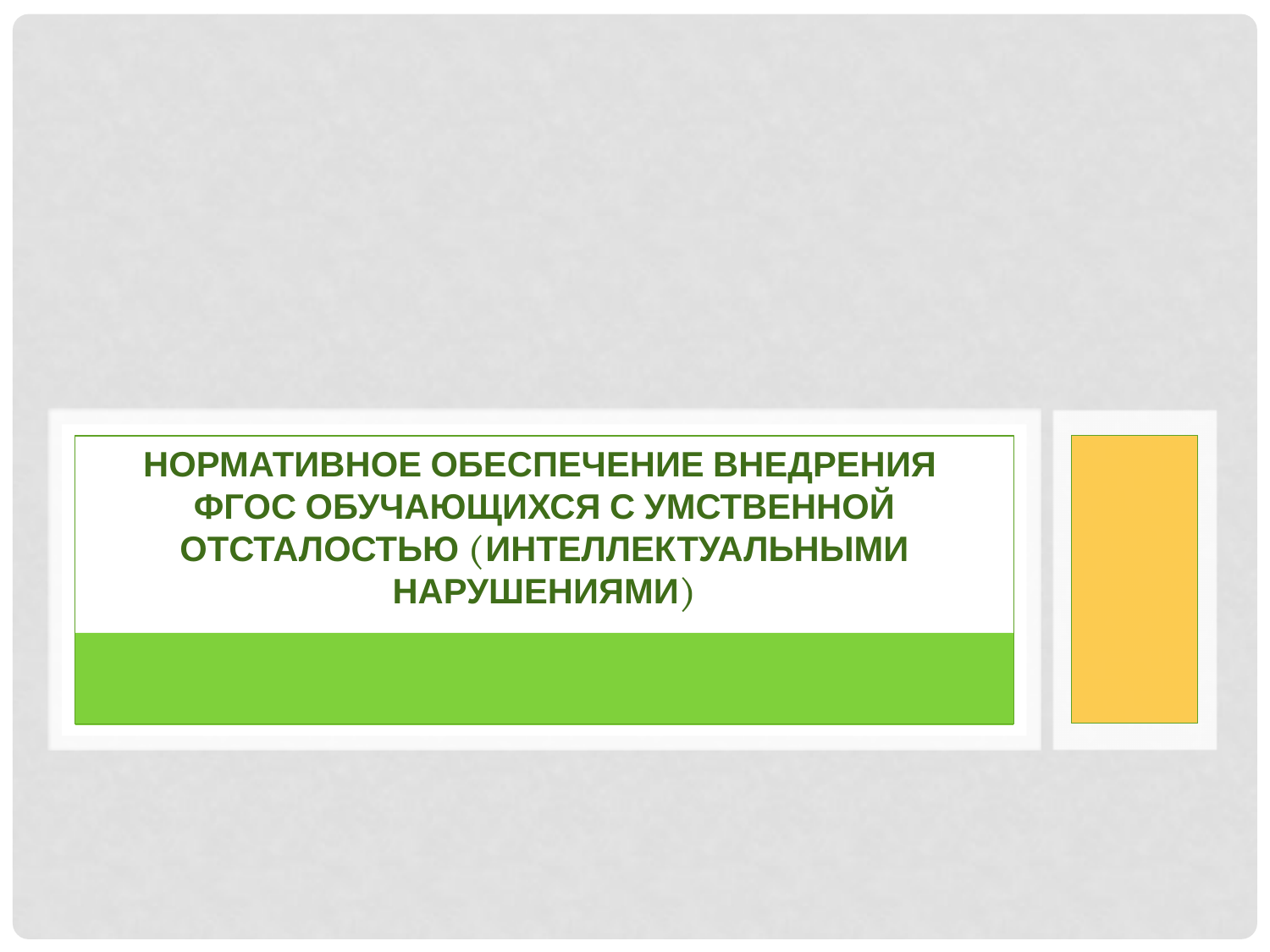

# Нормативное обеспечение внедрения  ФГОС обучающихся с умственной отсталостью (интеллектуальными нарушениями)